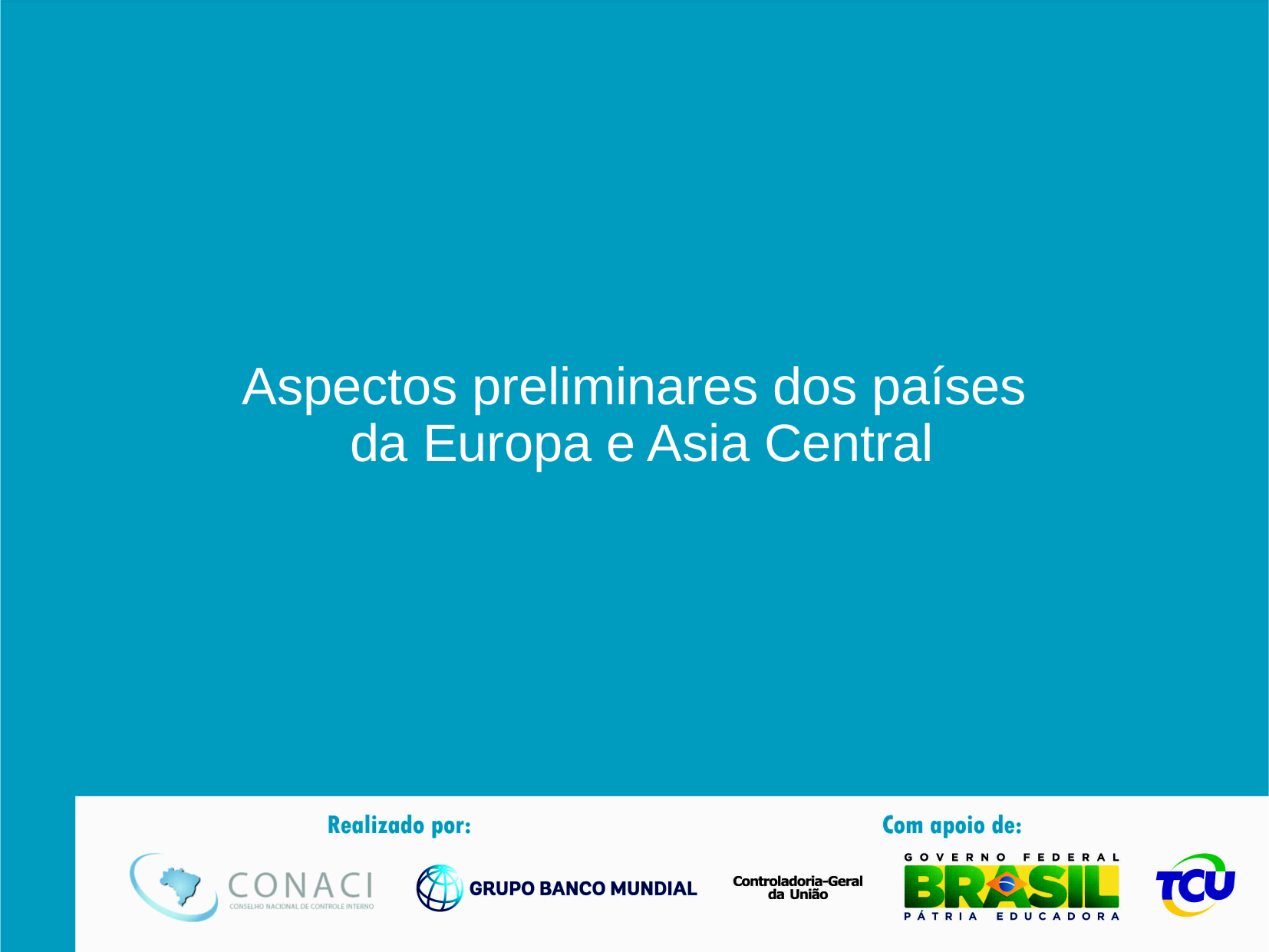

# Aspectos preliminares dos países da Europa e Asia Central